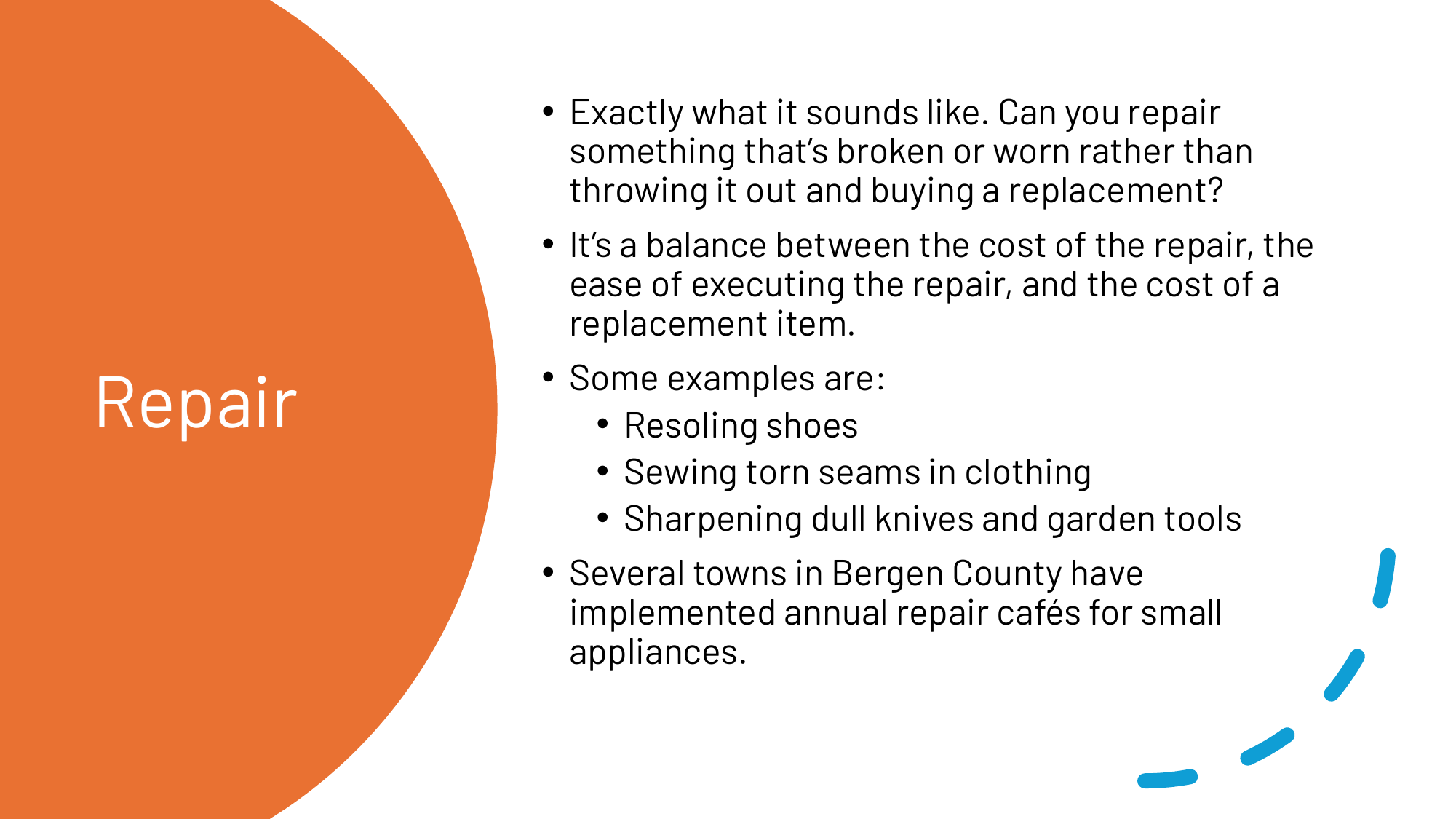

Exactly what it sounds like. Can you repair something that’s broken or worn rather than throwing it out and buying a replacement?
It’s a balance between the cost of the repair, the ease of executing the repair, and the cost of a replacement item.
Some examples are:
Resoling shoes
Sewing torn seams in clothing
Sharpening dull knives and garden tools
Several towns in Bergen County have implemented annual repair cafés for small appliances.

# Repair